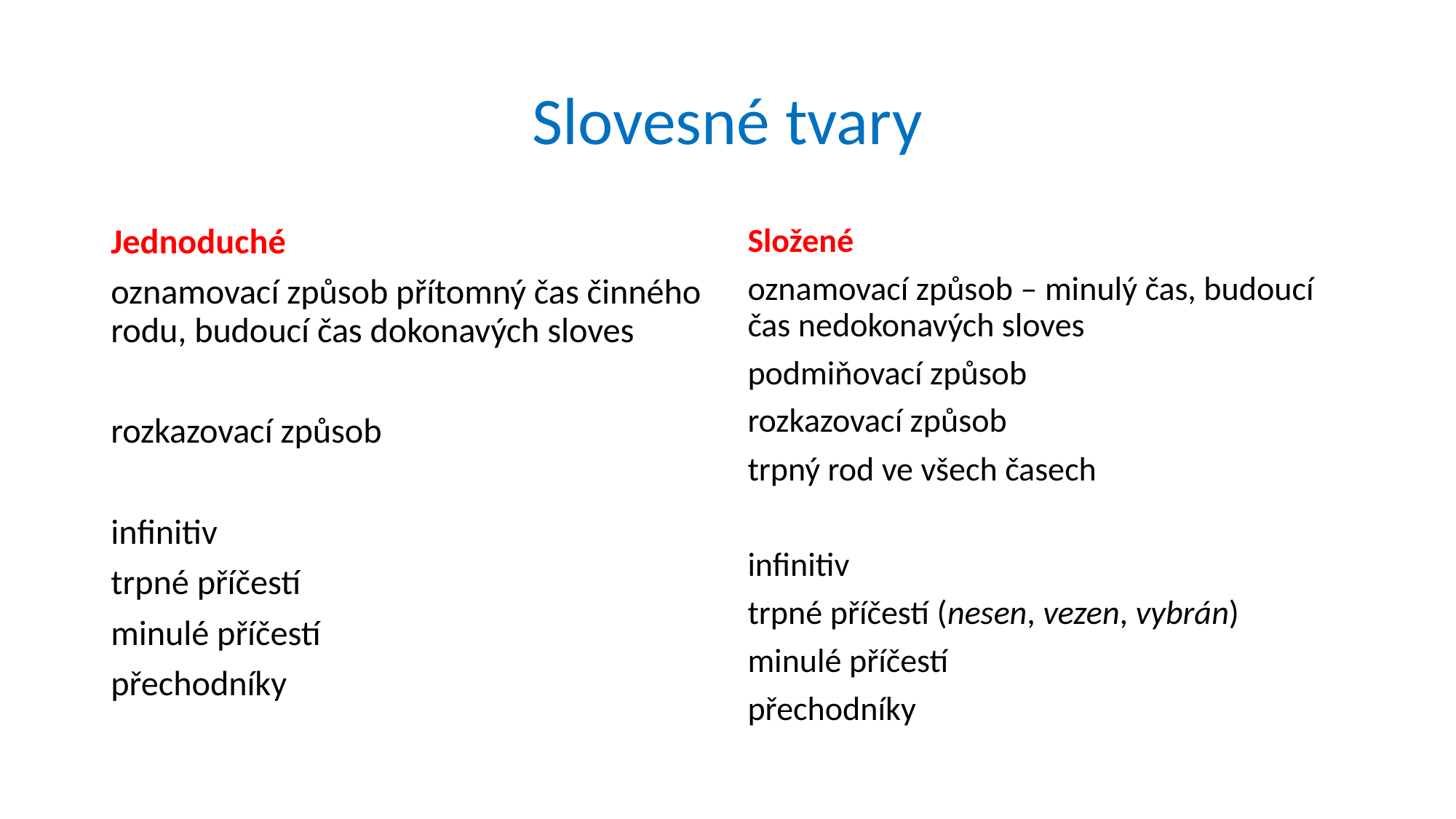

# Slovesné tvary
Jednoduché
oznamovací způsob přítomný čas činného rodu, budoucí čas dokonavých sloves

rozkazovací způsob

infinitiv
trpné příčestí
minulé příčestí
přechodníky

Složené
oznamovací způsob – minulý čas, budoucí čas nedokonavých sloves
podmiňovací způsob
rozkazovací způsob
trpný rod ve všech časech

infinitiv
trpné příčestí (nesen, vezen, vybrán)
minulé příčestí
přechodníky